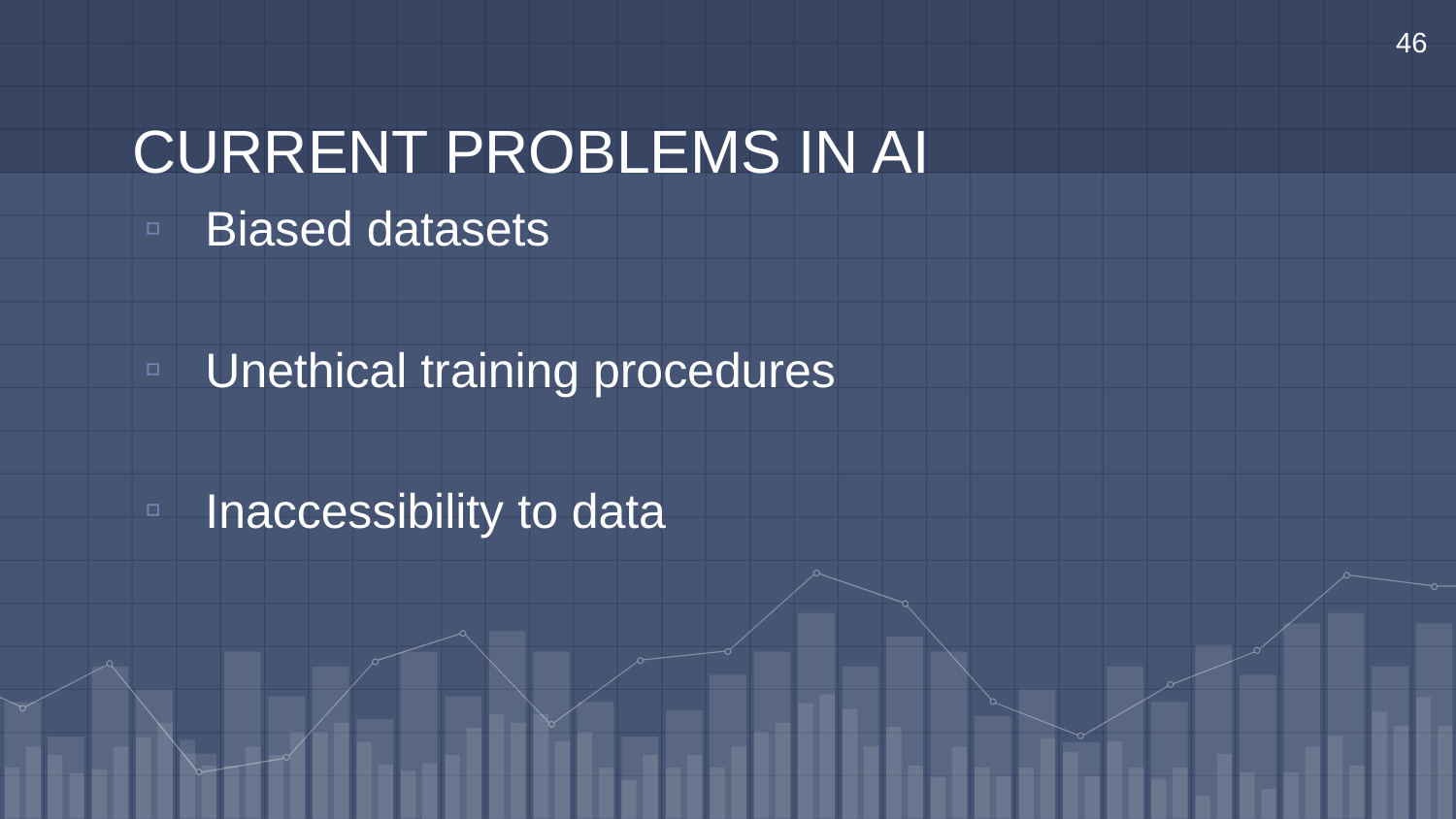

46
# CURRENT PROBLEMS IN AI
Biased datasets

Unethical training procedures

Inaccessibility to data